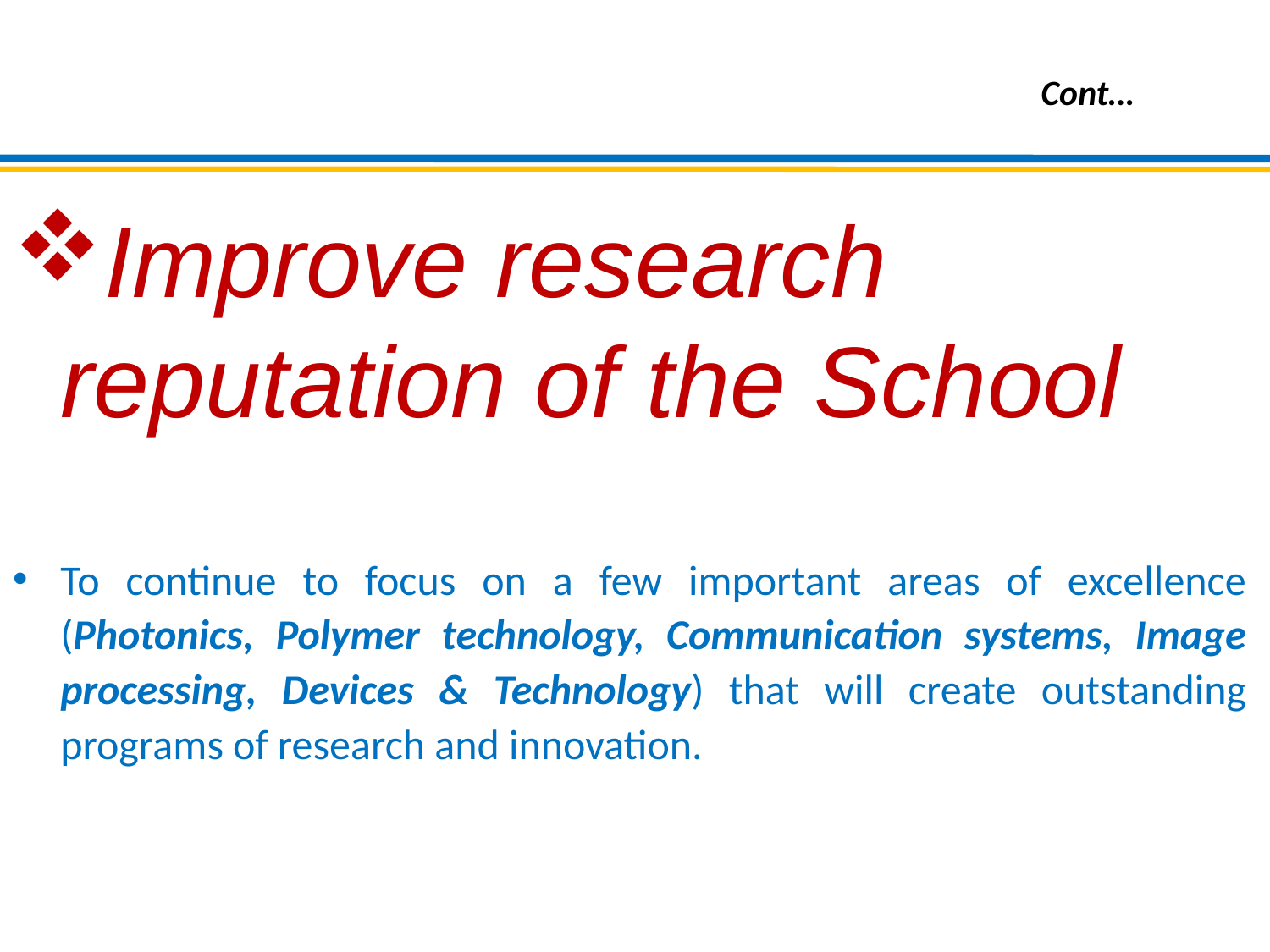

Cont…
Improve research reputation of the School

To continue to focus on a few important areas of excellence (Photonics, Polymer technology, Communication systems, Image processing, Devices & Technology) that will create outstanding programs of research and innovation.

#